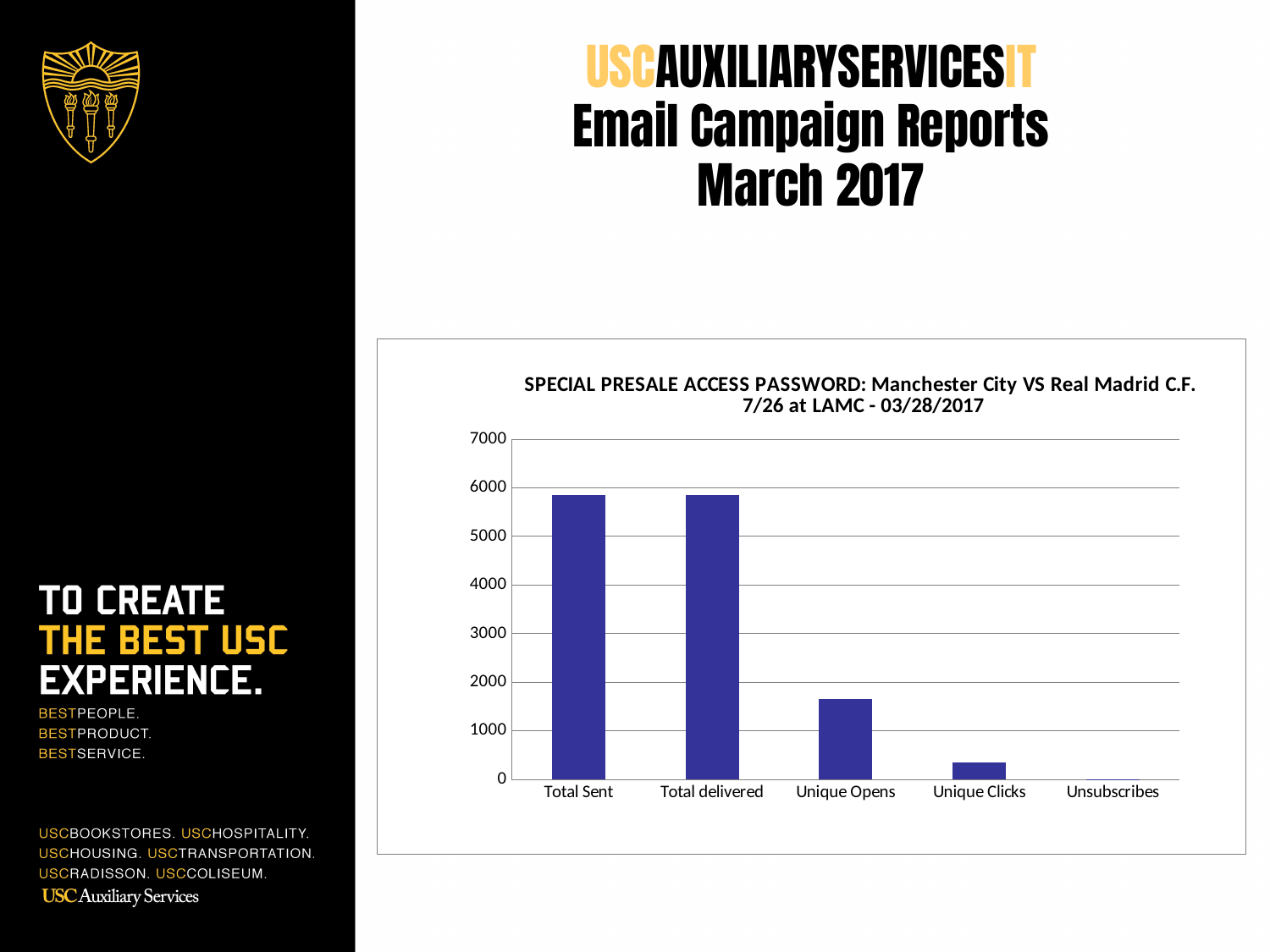

USCAUXILIARYSERVICESIT
Email Campaign Reports
March 2017

### Chart:

| Category | COL List |
|---|---|
| Total Sent | 5855.0 |
| Total delivered | 5843.0 |
| Unique Opens | 1659.0 |
| Unique Clicks | 353.0 |
| Unsubscribes | 3.0 |